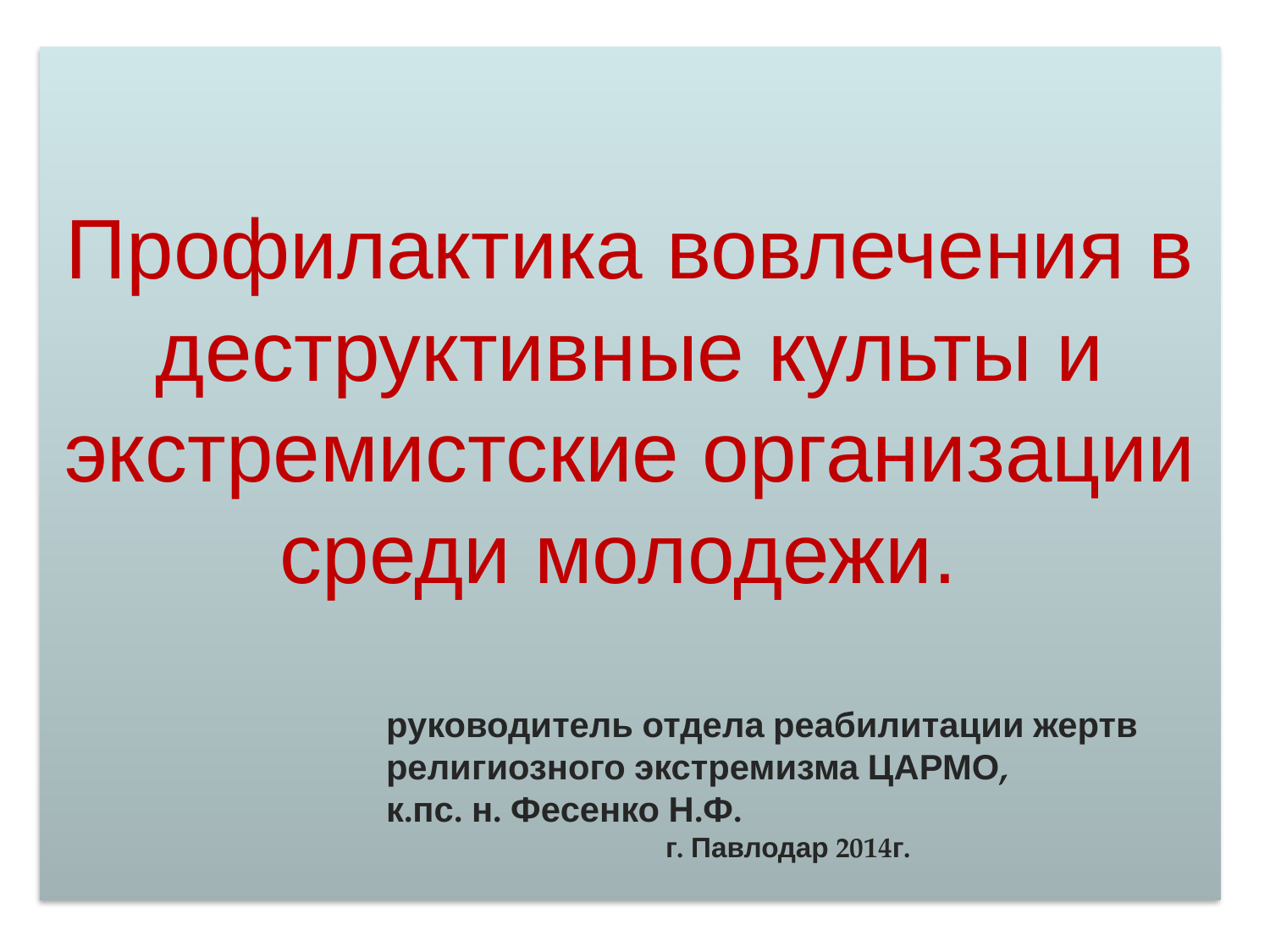

# Профилактика вовлечения в деструктивные культы и экстремистские организации среди молодежи.
руководитель отдела реабилитации жертв религиозного экстремизма ЦАРМО,
к.пс. н. Фесенко Н.Ф.
                                        г. Павлодар 2014г.